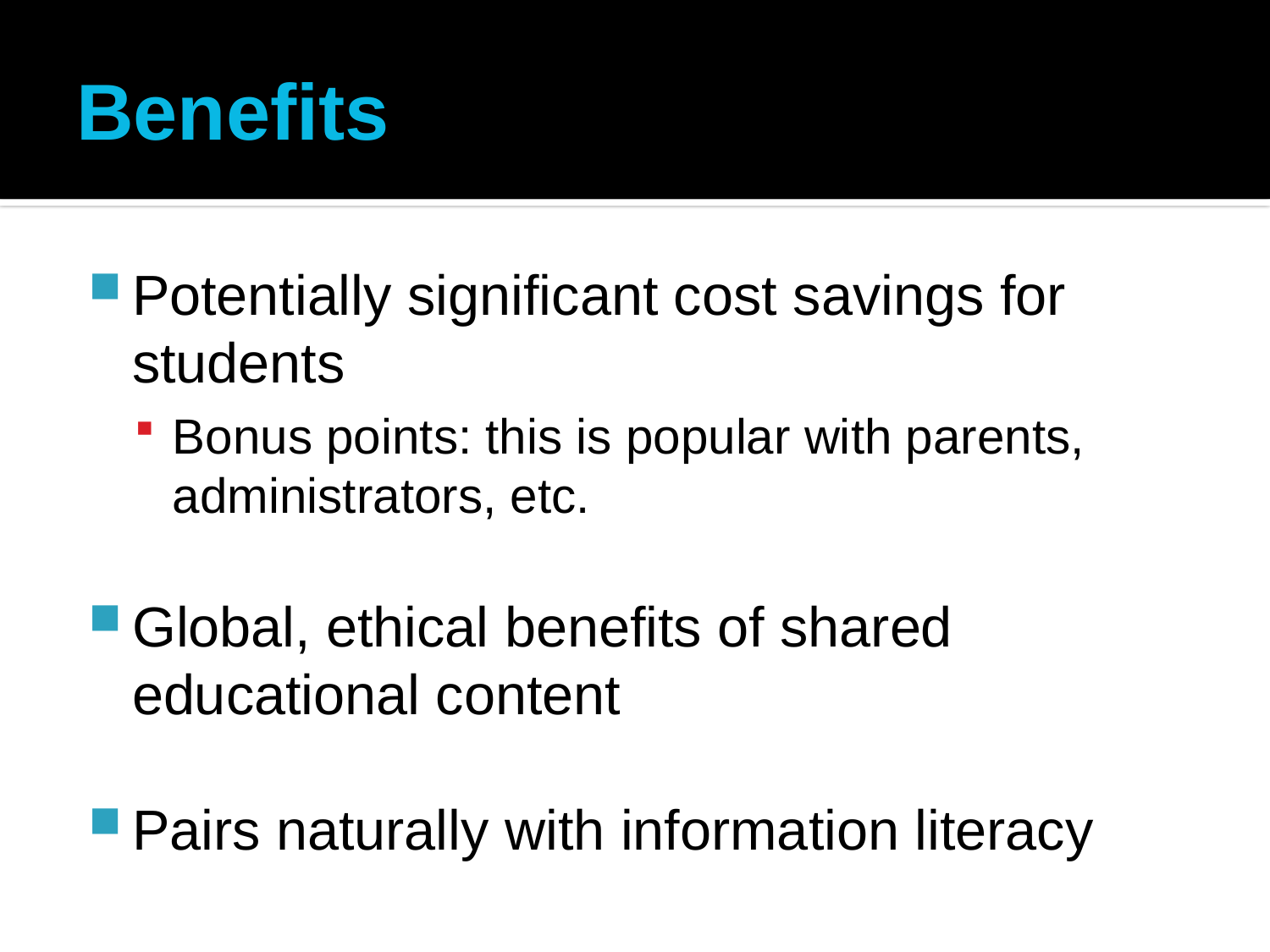

# Benefits
Potentially significant cost savings for students
Bonus points: this is popular with parents, administrators, etc.

Global, ethical benefits of shared educational content

Pairs naturally with information literacy